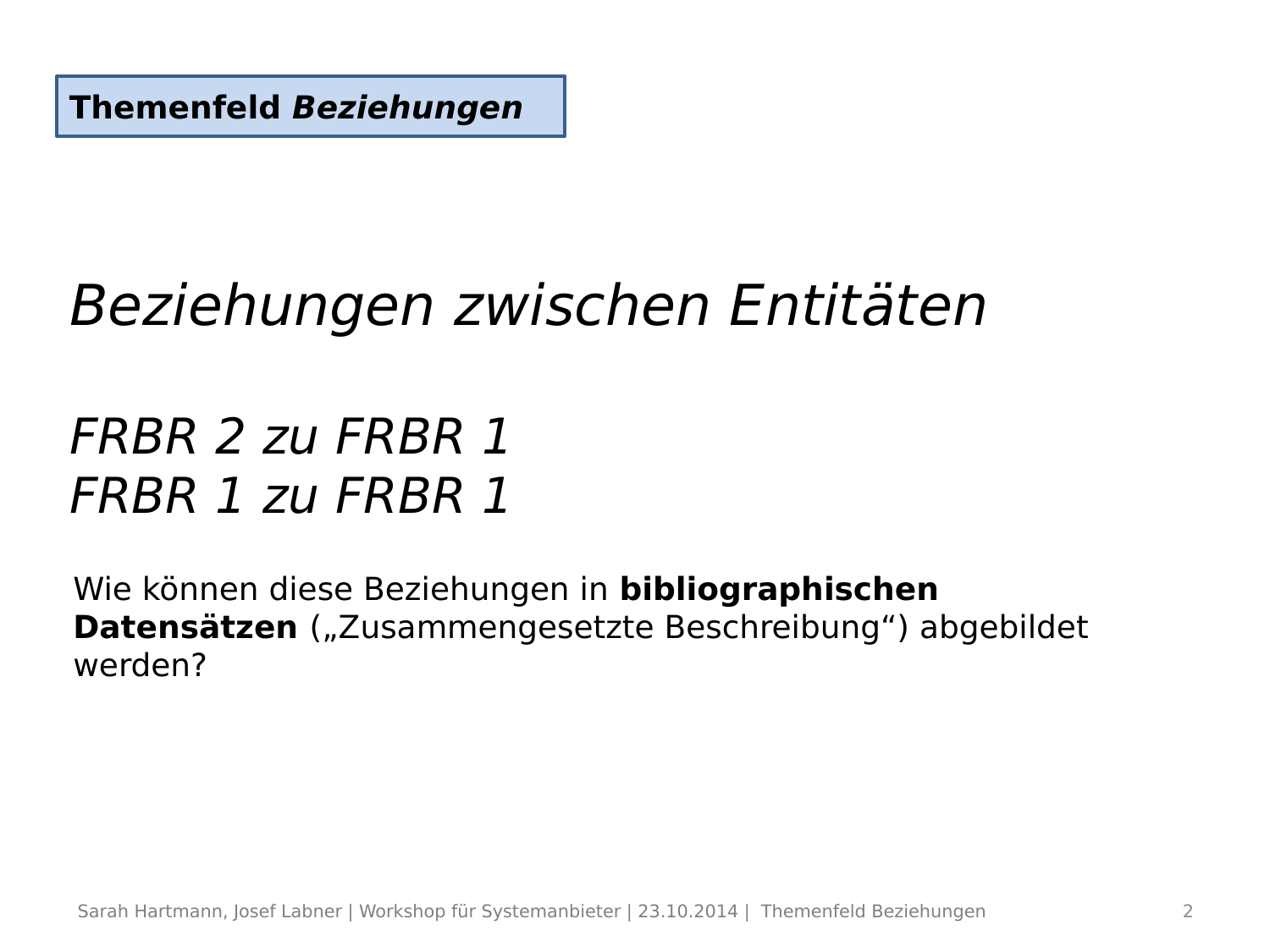

Themenfeld Beziehungen
# Beziehungen zwischen Entitäten FRBR 2 zu FRBR 1 FRBR 1 zu FRBR 1

Wie können diese Beziehungen in bibliographischen Datensätzen („Zusammengesetzte Beschreibung“) abgebildet werden?

Sarah Hartmann, Josef Labner | Workshop für Systemanbieter | 23.10.2014 |  Themenfeld Beziehungen
2